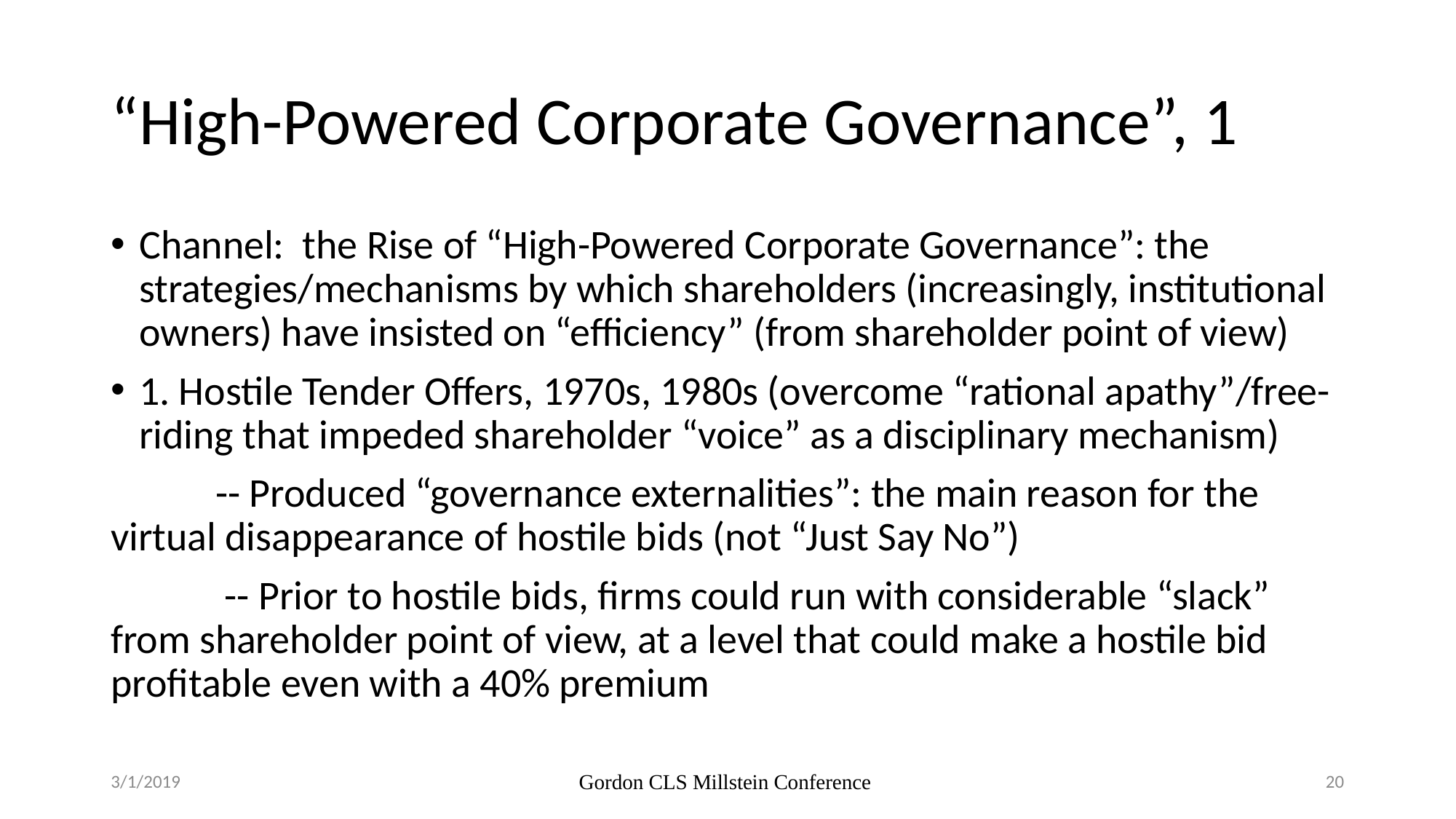

# “High-Powered Corporate Governance”, 1
Channel:  the Rise of “High-Powered Corporate Governance”: the strategies/mechanisms by which shareholders (increasingly, institutional owners) have insisted on “efficiency” (from shareholder point of view)
1. Hostile Tender Offers, 1970s, 1980s (overcome “rational apathy”/free-riding that impeded shareholder “voice” as a disciplinary mechanism)
	-- Produced “governance externalities”: the main reason for the virtual disappearance of hostile bids (not “Just Say No”)
	 -- Prior to hostile bids, firms could run with considerable “slack” from shareholder point of view, at a level that could make a hostile bid profitable even with a 40% premium

3/1/2019
Gordon CLS Millstein Conference
20